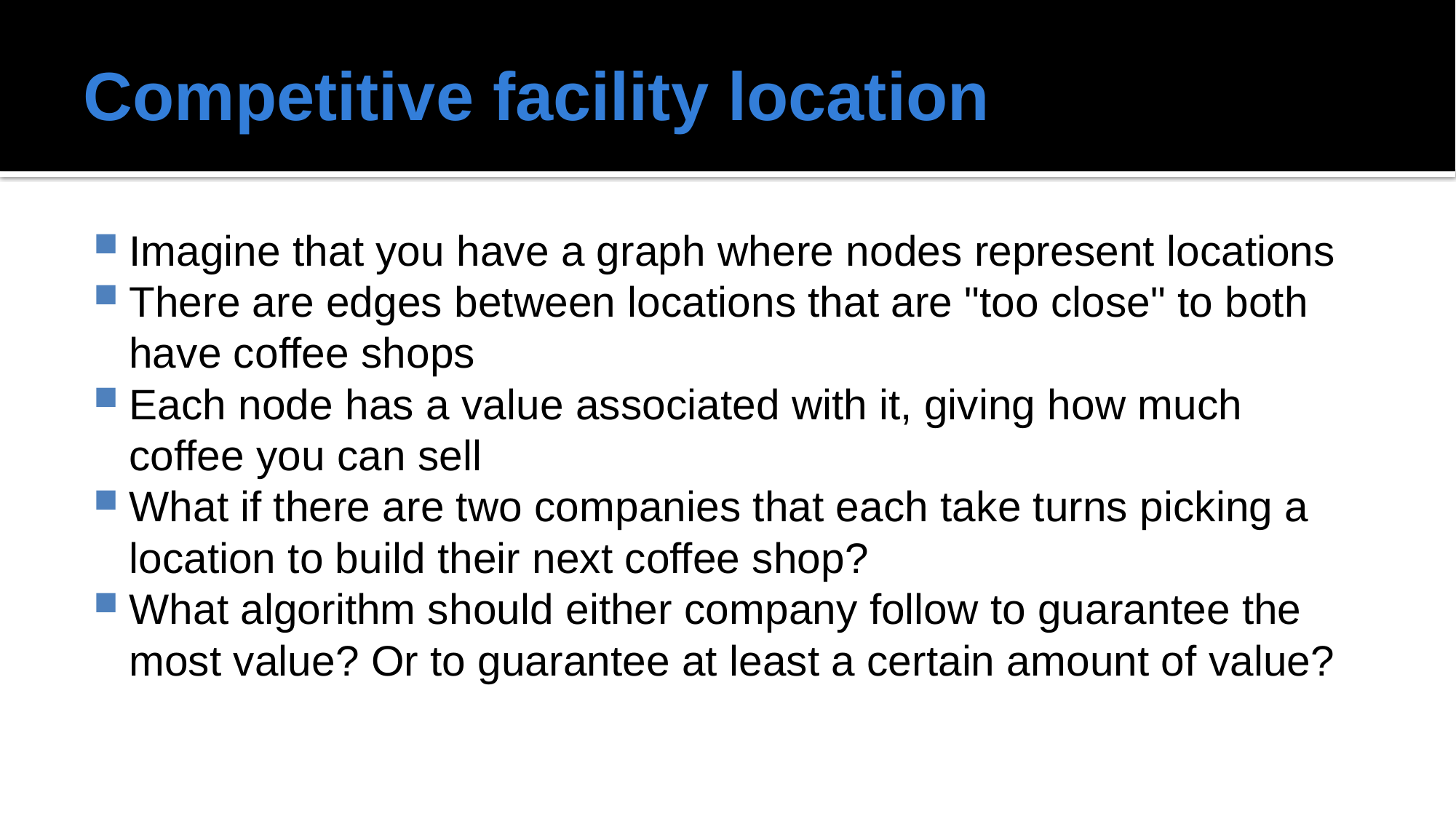

# Competitive facility location
Imagine that you have a graph where nodes represent locations
There are edges between locations that are "too close" to both have coffee shops
Each node has a value associated with it, giving how much coffee you can sell
What if there are two companies that each take turns picking a location to build their next coffee shop?
What algorithm should either company follow to guarantee the most value? Or to guarantee at least a certain amount of value?